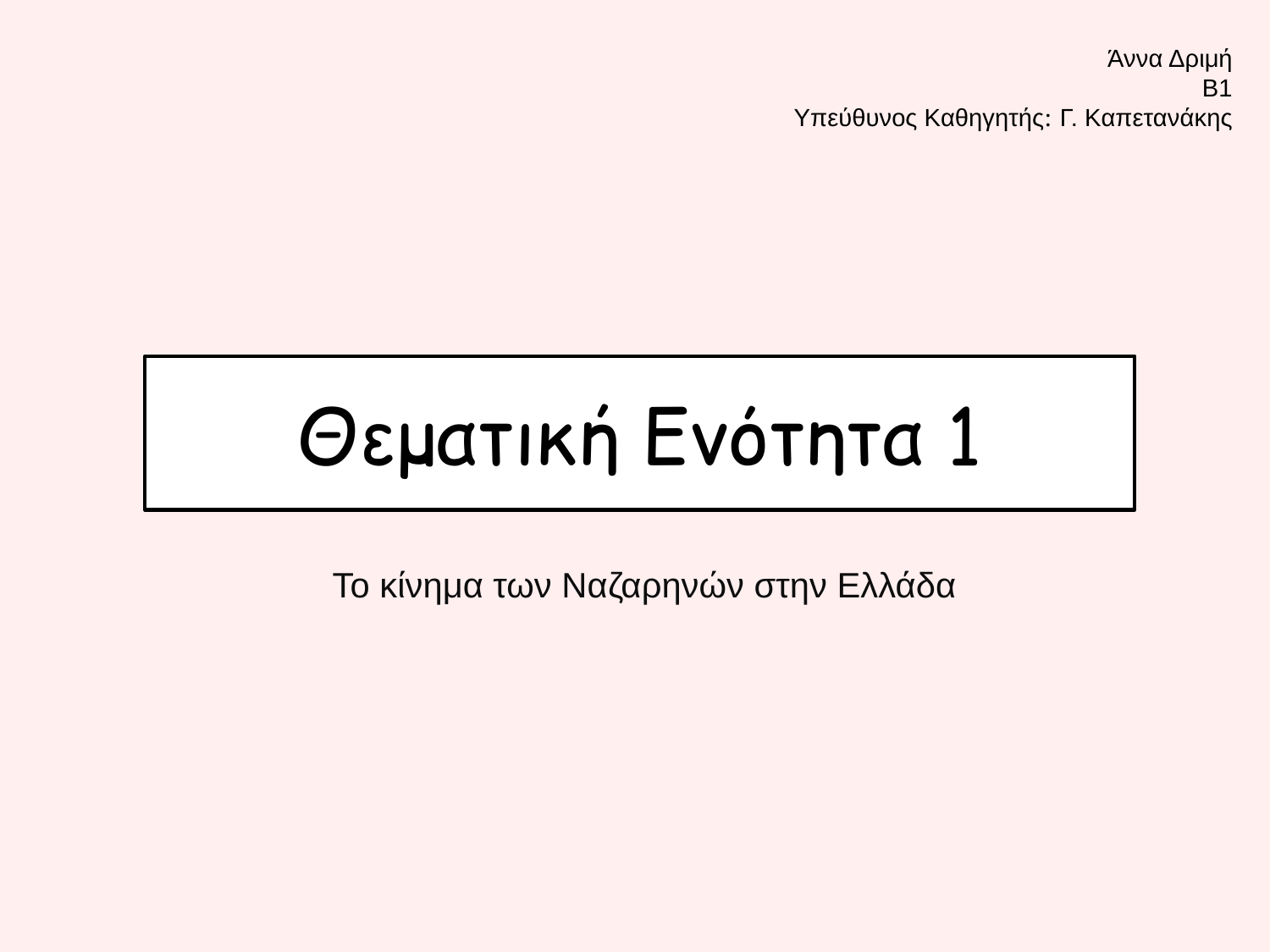

Άννα Δριμή
Β1
Υπεύθυνος Καθηγητής: Γ. Καπετανάκης
# Θεματική Ενότητα 1
Το κίνημα των Ναζαρηνών στην Ελλάδα